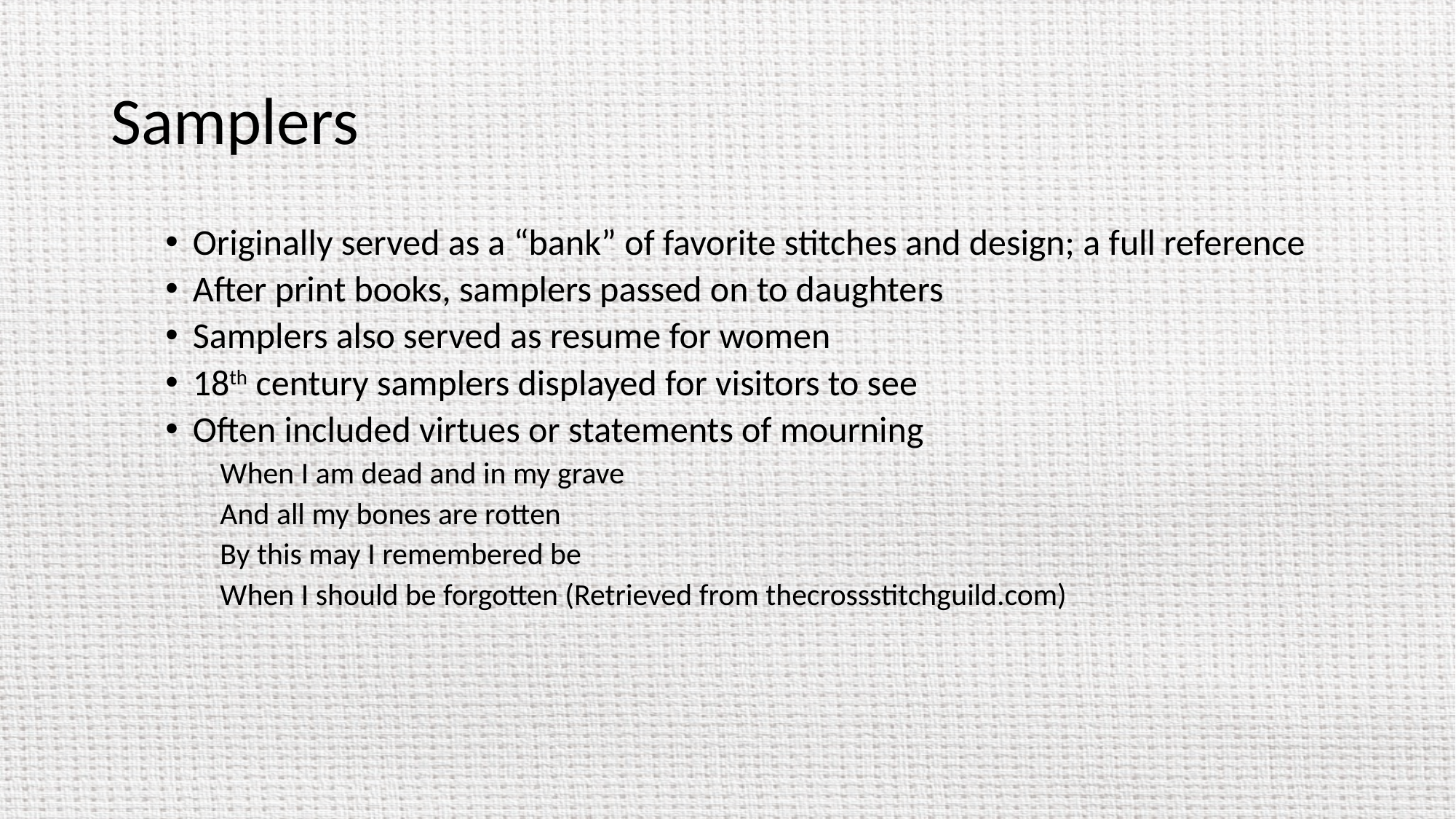

# Samplers
Originally served as a “bank” of favorite stitches and design; a full reference
After print books, samplers passed on to daughters
Samplers also served as resume for women
18th century samplers displayed for visitors to see
Often included virtues or statements of mourning
When I am dead and in my grave
And all my bones are rotten
By this may I remembered be
When I should be forgotten (Retrieved from thecrossstitchguild.com)